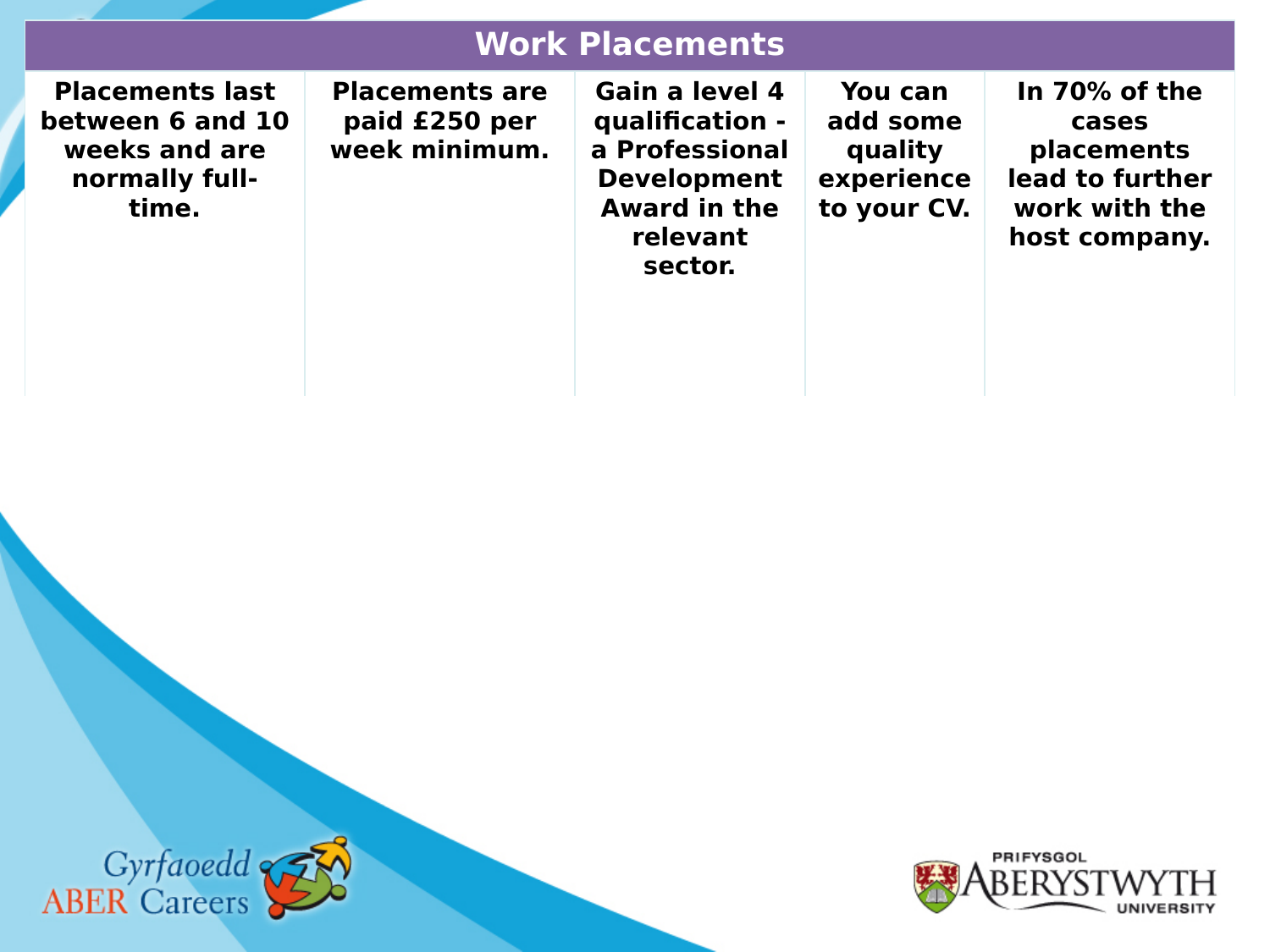

| Work Placements |  |  |  |  |
| --- | --- | --- | --- | --- |
| Placements last between 6 and 10 weeks and are normally full-time. | Placements are paid £250 per week minimum. | Gain a level 4 qualification - a Professional Development Award in the relevant sector. | You can add some quality experience to your CV. | In 70% of the cases placements lead to further work with the host company. |
|  |  |  |  |  |